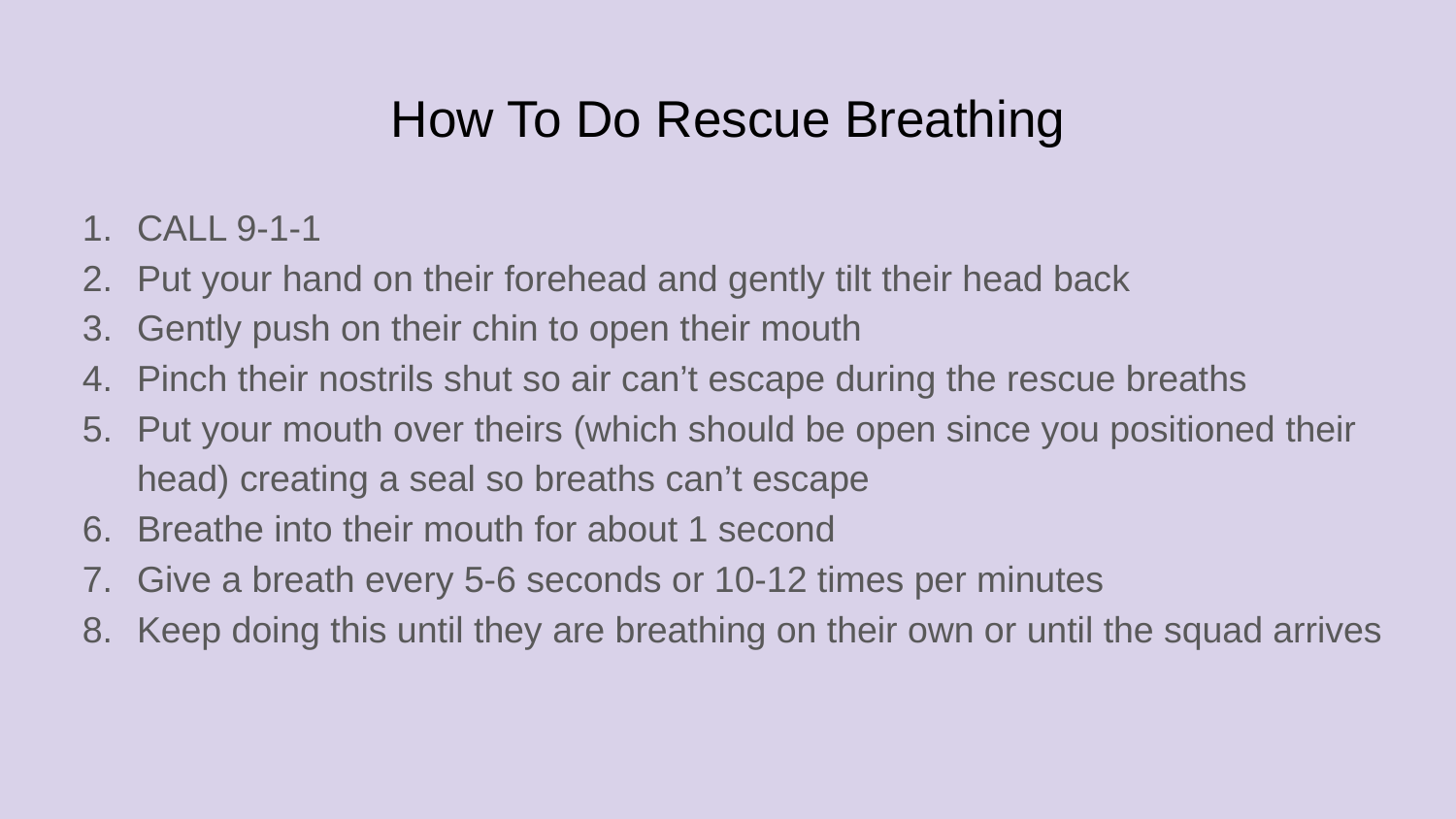

# How To Do Rescue Breathing
CALL 9-1-1
Put your hand on their forehead and gently tilt their head back
Gently push on their chin to open their mouth
Pinch their nostrils shut so air can’t escape during the rescue breaths
Put your mouth over theirs (which should be open since you positioned their head) creating a seal so breaths can’t escape
Breathe into their mouth for about 1 second
Give a breath every 5-6 seconds or 10-12 times per minutes
Keep doing this until they are breathing on their own or until the squad arrives